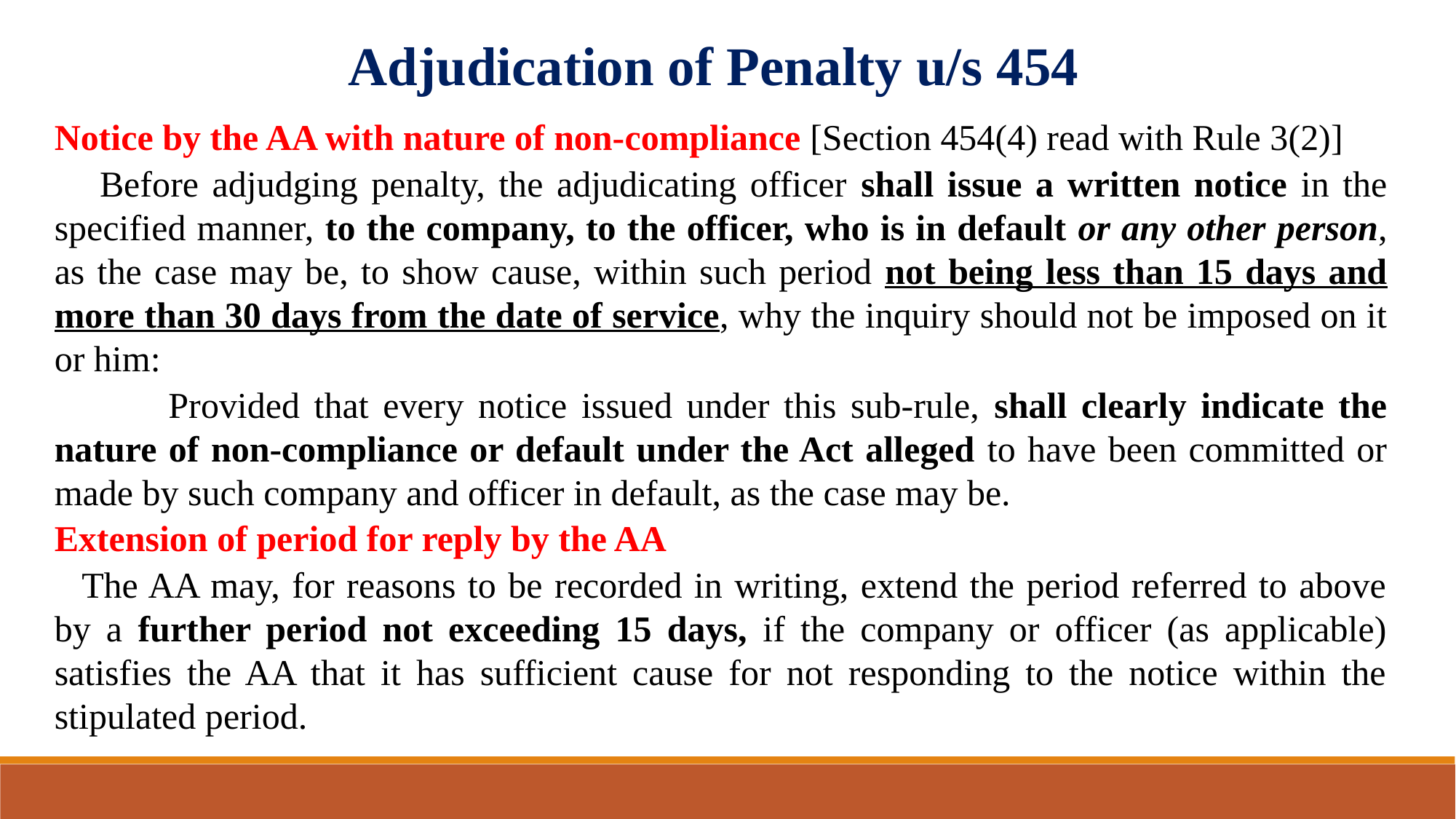

Adjudication of Penalty u/s 454
Notice by the AA with nature of non-compliance [Section 454(4) read with Rule 3(2)]
    Before adjudging penalty, the adjudicating officer shall issue a written notice in the specified manner, to the company, to the officer, who is in default or any other person, as the case may be, to show cause, within such period not being less than 15 days and more than 30 days from the date of service, why the inquiry should not be imposed on it or him:
        Provided that every notice issued under this sub-rule, shall clearly indicate the nature of non-compliance or default under the Act alleged to have been committed or made by such company and officer in default, as the case may be.
Extension of period for reply by the AA
The AA may, for reasons to be recorded in writing, extend the period referred to above by a further period not exceeding 15 days, if the company or officer (as applicable) satisfies the AA that it has sufficient cause for not responding to the notice within the stipulated period.